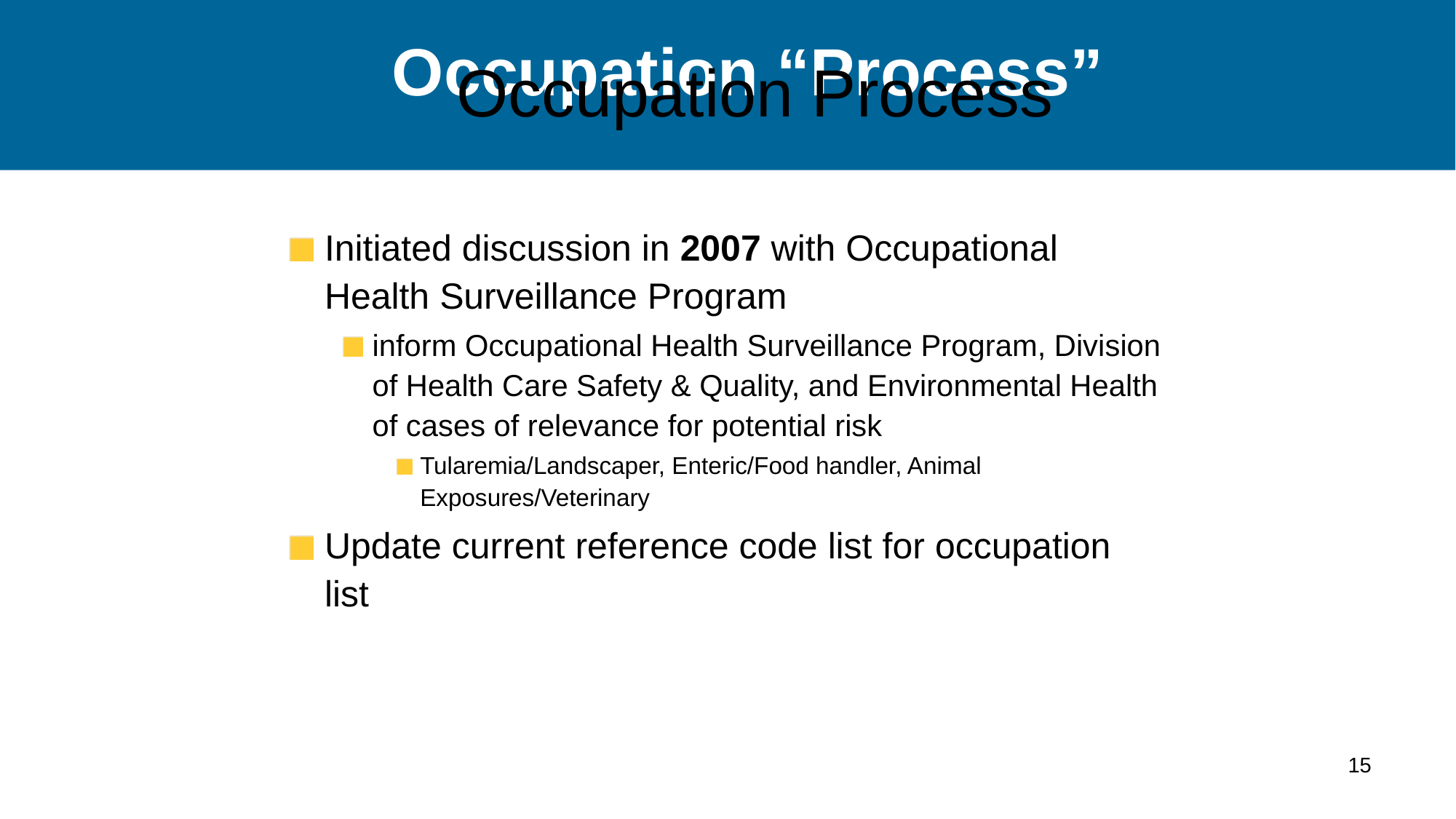

Occupation Process
Occupation “Process”
Initiated discussion in 2007 with Occupational Health Surveillance Program
inform Occupational Health Surveillance Program, Division of Health Care Safety & Quality, and Environmental Health of cases of relevance for potential risk
Tularemia/Landscaper, Enteric/Food handler, Animal Exposures/Veterinary
Update current reference code list for occupation list
15